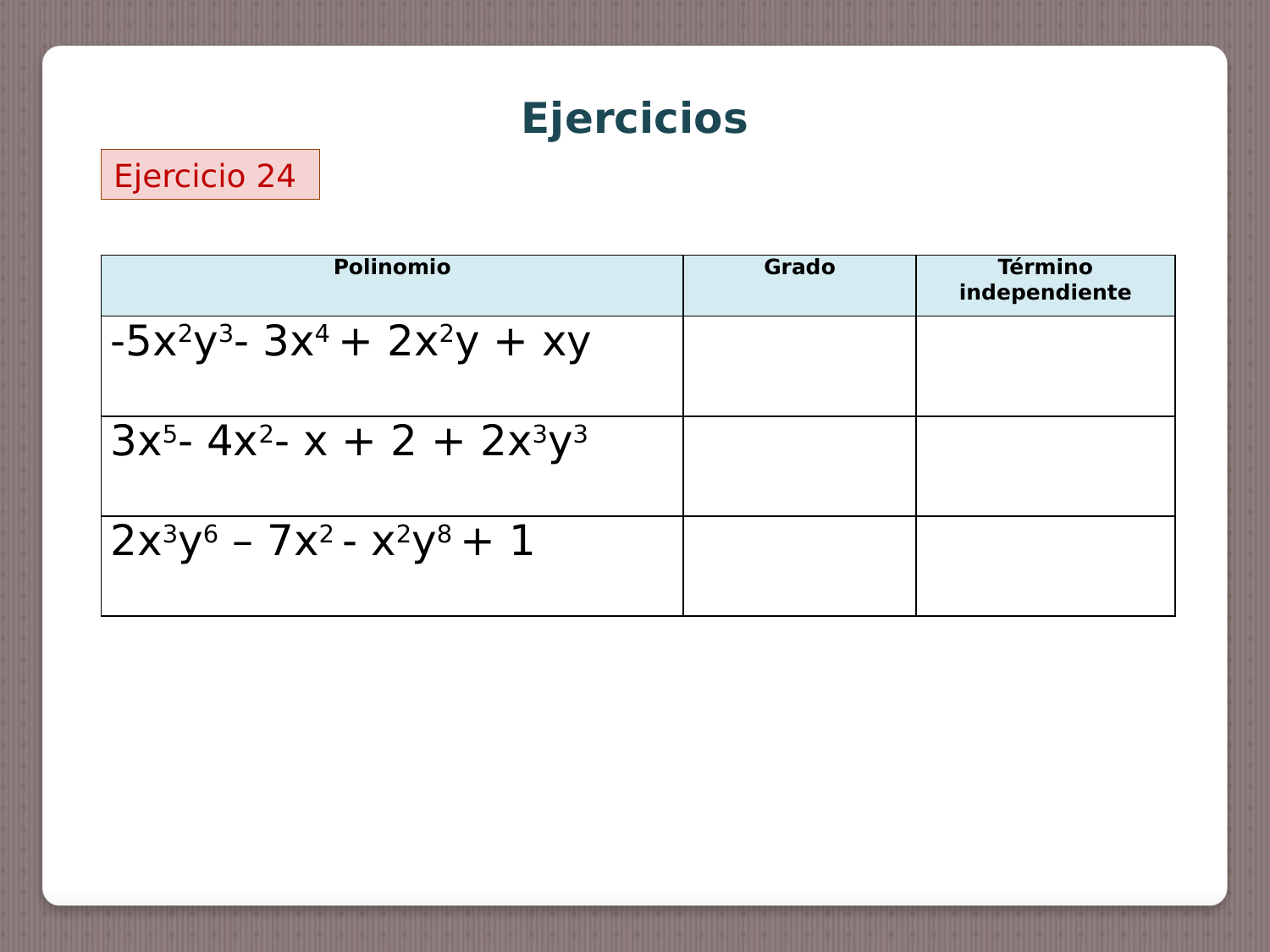

Ejercicios
Ejercicio 24
| Polinomio | Grado | Término independiente |
| --- | --- | --- |
| -5x2y3- 3x4 + 2x2y + xy |  |  |
| 3x5- 4x2- x + 2 + 2x3y3 |  |  |
| 2x3y6 – 7x2 - x2y8 + 1 |  |  |